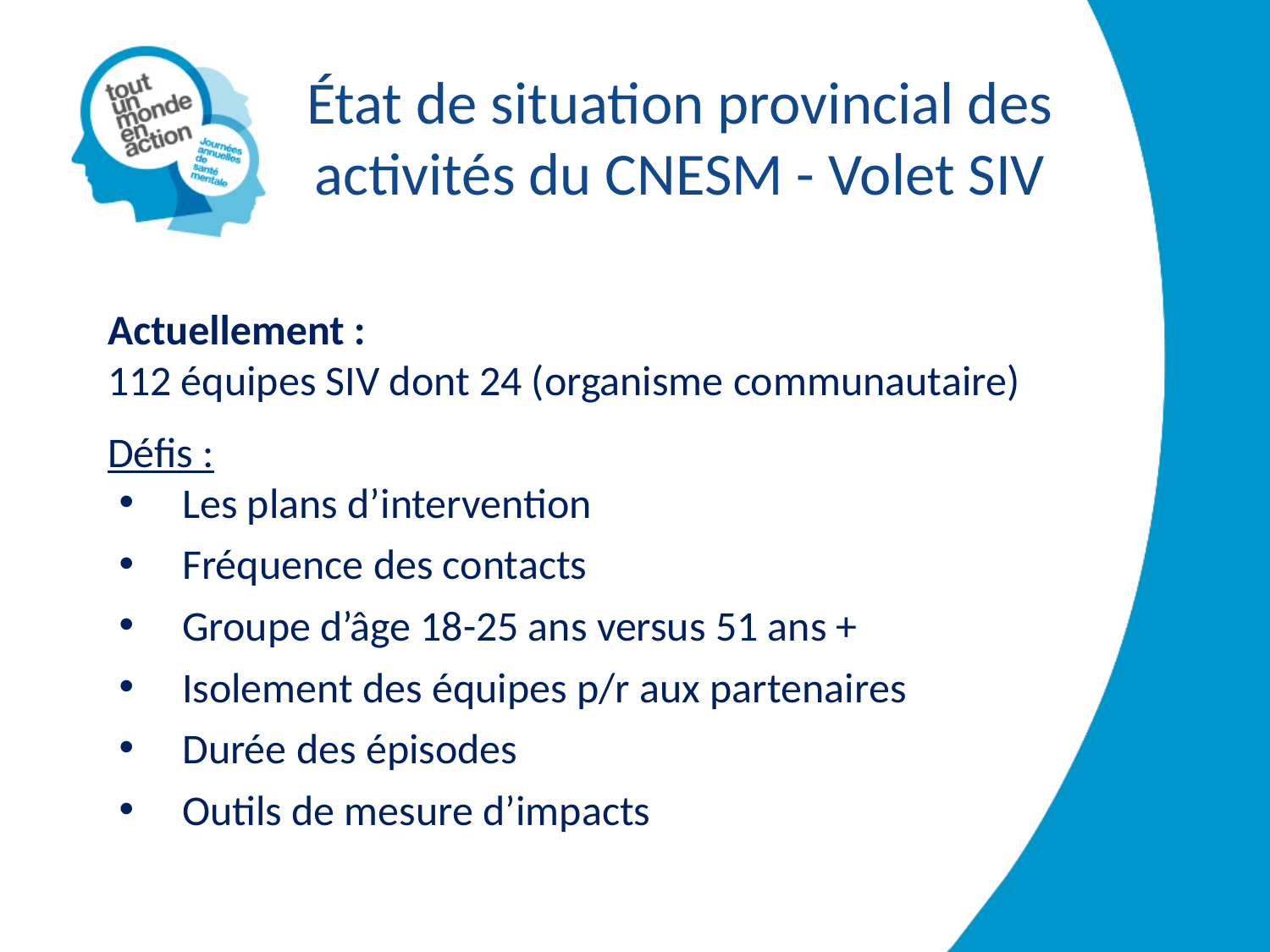

# État de situation provincial des activités du CNESM - Volet SIV
Actuellement :
112 équipes SIV dont 24 (organisme communautaire)
Défis :
Les plans d’intervention
Fréquence des contacts
Groupe d’âge 18-25 ans versus 51 ans +
Isolement des équipes p/r aux partenaires
Durée des épisodes
Outils de mesure d’impacts